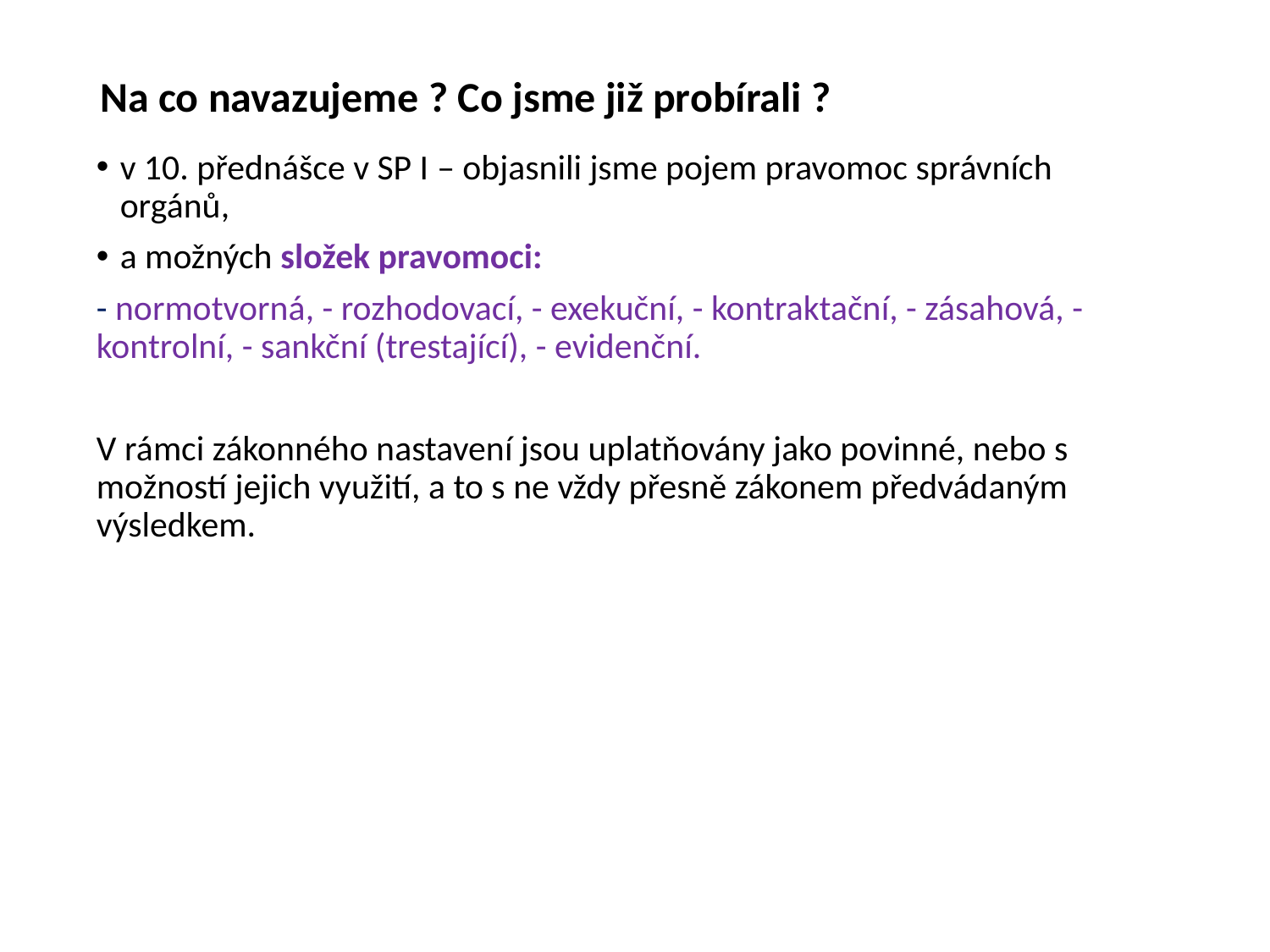

# Na co navazujeme ? Co jsme již probírali ?
v 10. přednášce v SP I – objasnili jsme pojem pravomoc správních orgánů,
a možných složek pravomoci:
- normotvorná, - rozhodovací, - exekuční, - kontraktační, - zásahová, - kontrolní, - sankční (trestající), - evidenční.

V rámci zákonného nastavení jsou uplatňovány jako povinné, nebo s možností jejich využití, a to s ne vždy přesně zákonem předvádaným výsledkem.